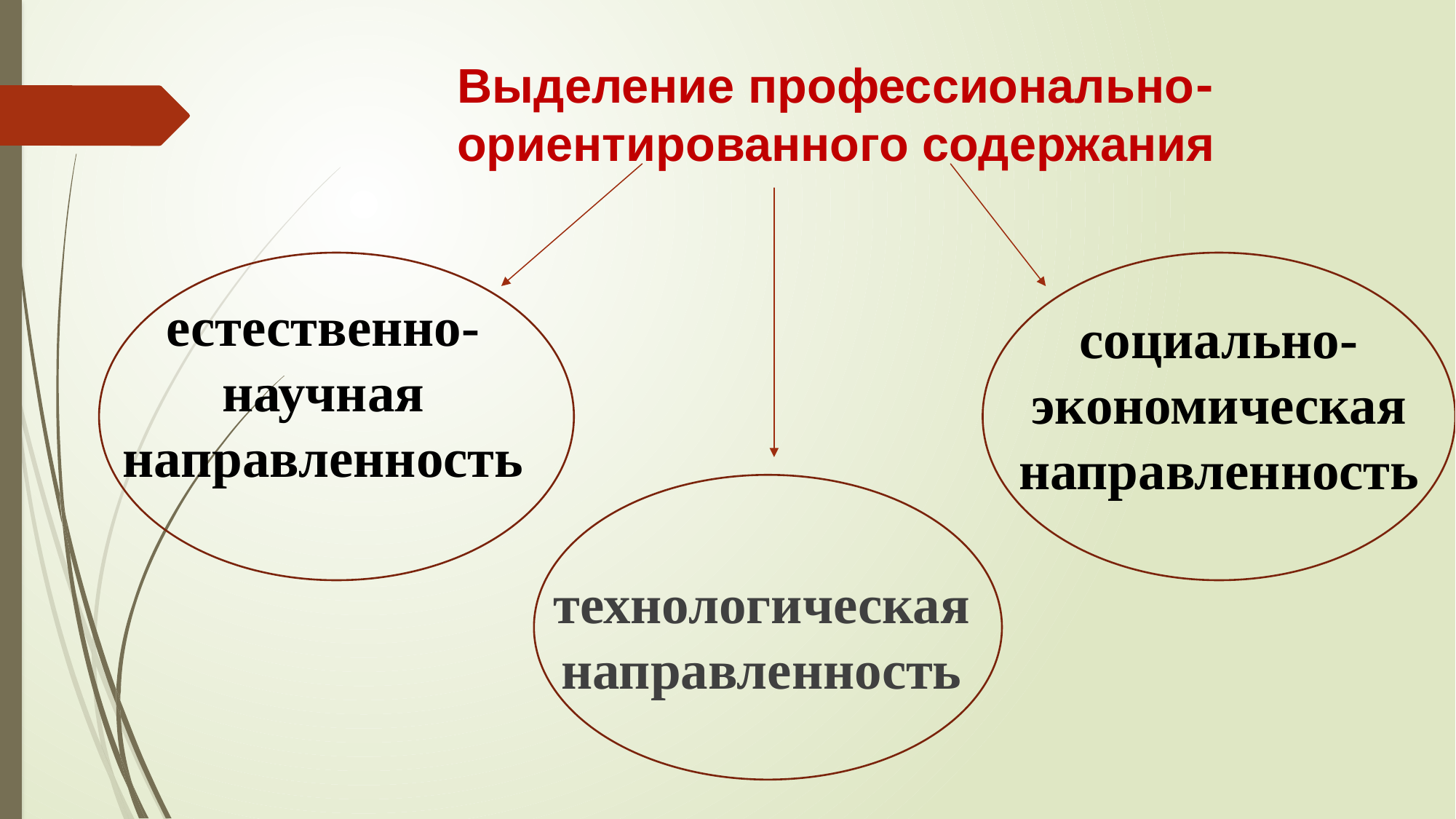

# Выделение профессионально-ориентированного содержания

естественно-научная направленность
социально-экономическая направленность

технологическая направленность